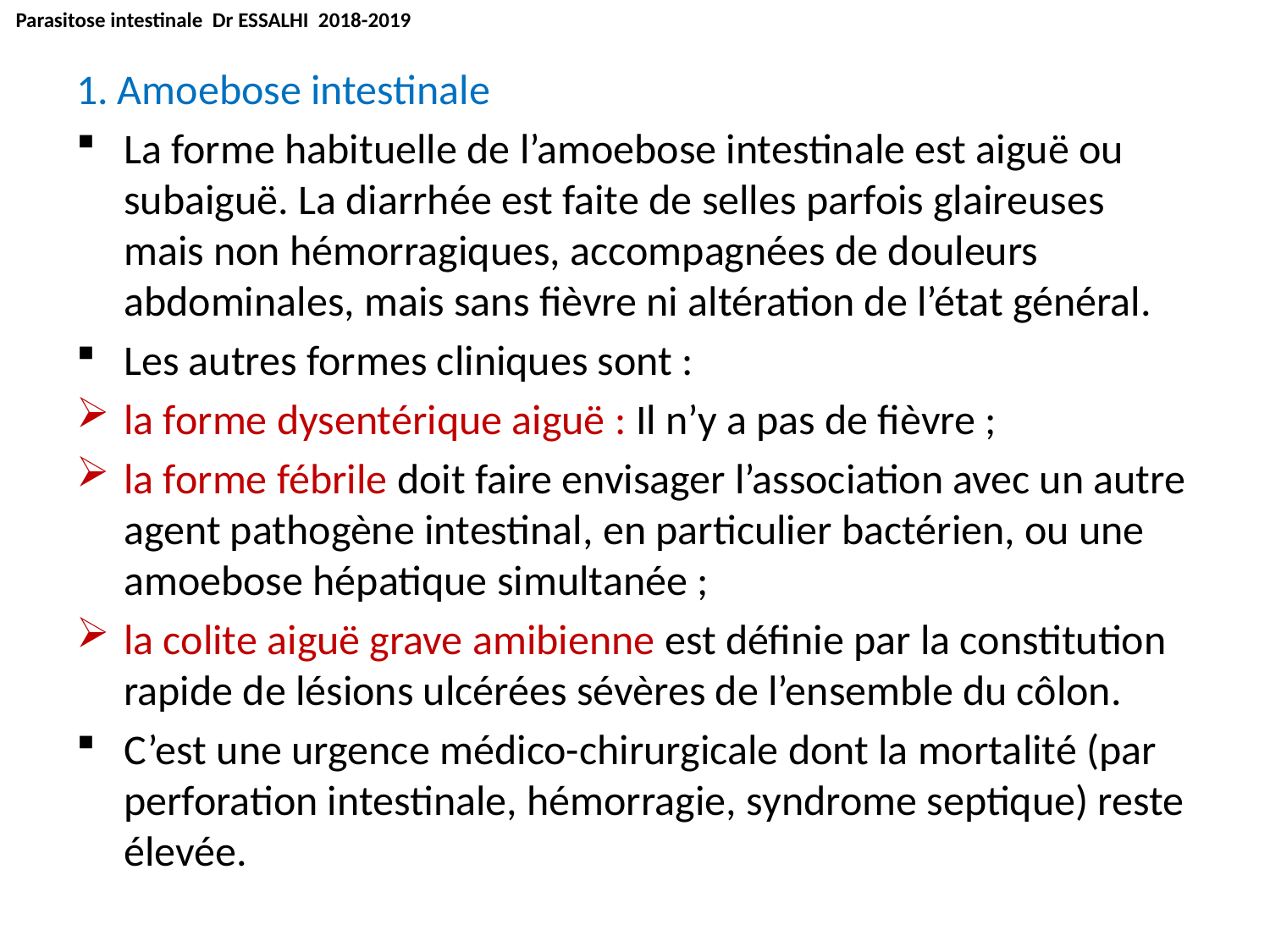

Parasitose intestinale  Dr ESSALHI  2018-2019
1. Amoebose intestinale
La forme habituelle de l’amoebose intestinale est aiguë ou subaiguë. La diarrhée est faite de selles parfois glaireuses mais non hémorragiques, accompagnées de douleurs abdominales, mais sans fièvre ni altération de l’état général.
Les autres formes cliniques sont :
la forme dysentérique aiguë : Il n’y a pas de fièvre ;
la forme fébrile doit faire envisager l’association avec un autre agent pathogène intestinal, en particulier bactérien, ou une amoebose hépatique simultanée ;
la colite aiguë grave amibienne est définie par la constitution rapide de lésions ulcérées sévères de l’ensemble du côlon.
C’est une urgence médico-chirurgicale dont la mortalité (par perforation intestinale, hémorragie, syndrome septique) reste élevée.